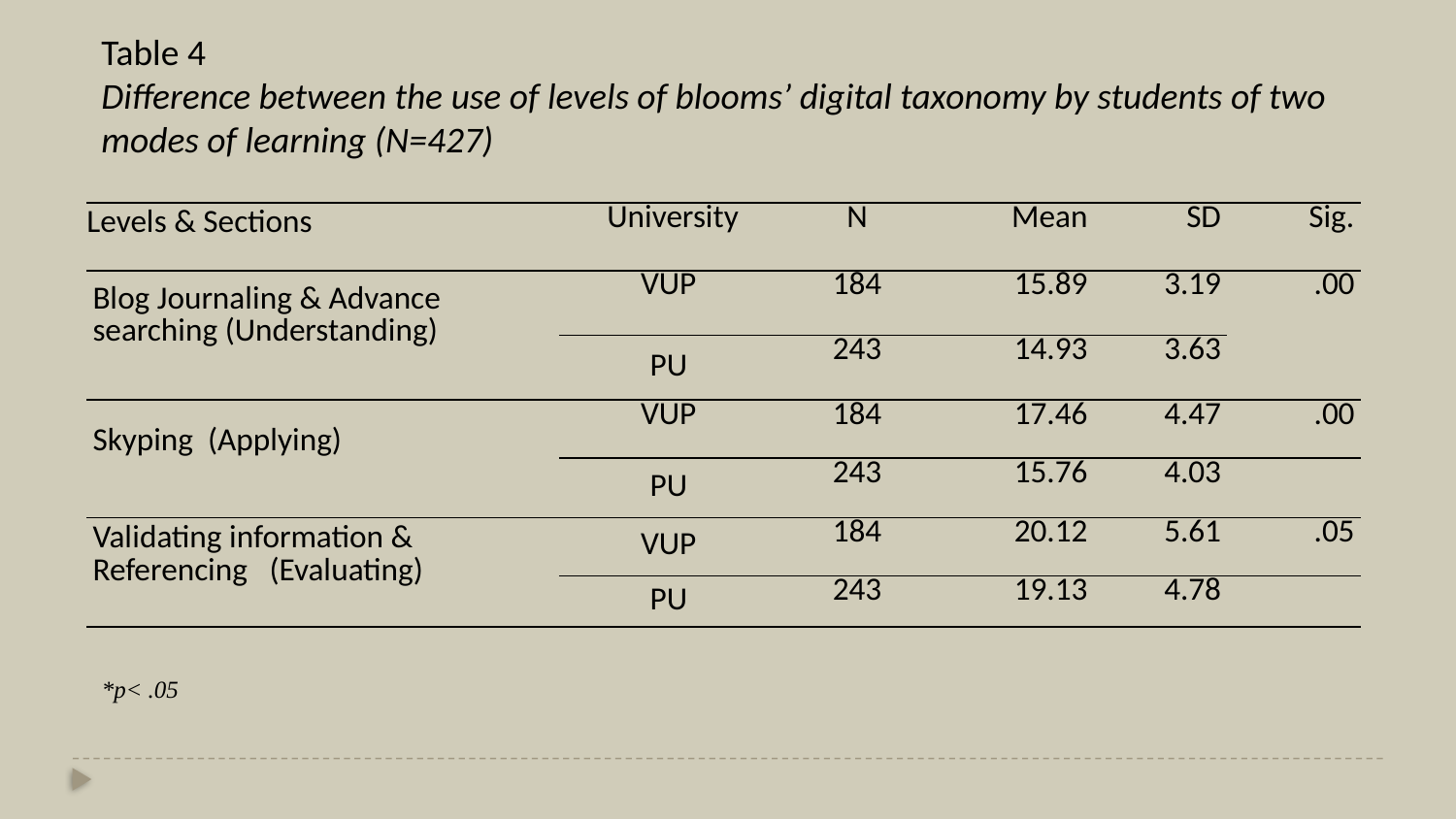

Table 4
Difference between the use of levels of blooms’ digital taxonomy by students of two modes of learning (N=427)
| Levels & Sections | University | N | Mean | SD | Sig. |
| --- | --- | --- | --- | --- | --- |
| Blog Journaling & Advance searching (Understanding) | VUP | 184 | 15.89 | 3.19 | .00 |
|  | PU | 243 | 14.93 | 3.63 |  |
| Skyping (Applying) | VUP | 184 | 17.46 | 4.47 | .00 |
|  | PU | 243 | 15.76 | 4.03 |  |
| Validating information & Referencing (Evaluating) | VUP | 184 | 20.12 | 5.61 | .05 |
|  | PU | 243 | 19.13 | 4.78 |  |
*p< .05